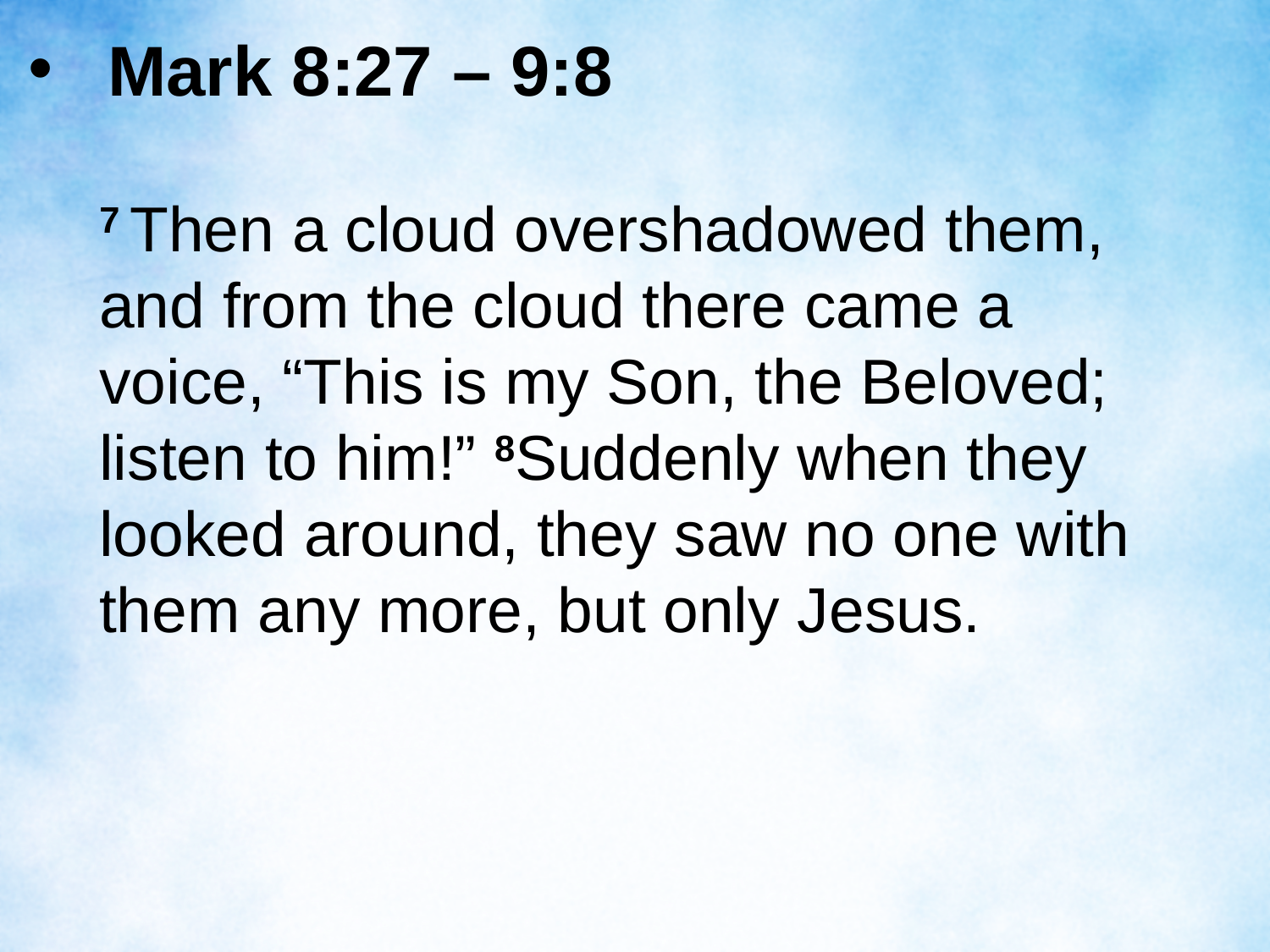

Mark 8:27 – 9:8
7 Then a cloud overshadowed them, and from the cloud there came a voice, “This is my Son, the Beloved; listen to him!” 8Suddenly when they looked around, they saw no one with them any more, but only Jesus.